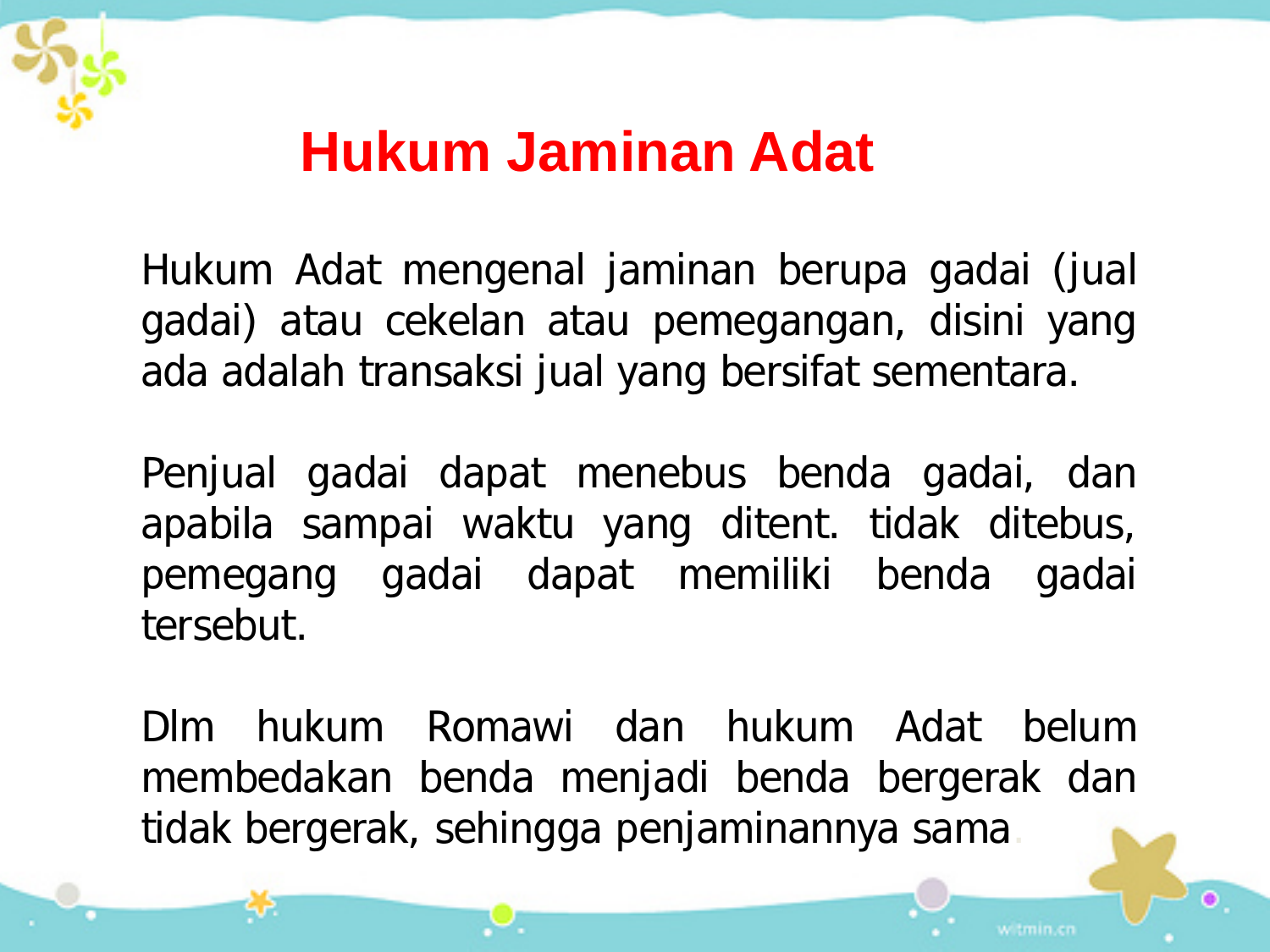

Hukum Jaminan Adat
Hukum Adat mengenal jaminan berupa gadai (jual gadai) atau cekelan atau pemegangan, disini yang ada adalah transaksi jual yang bersifat sementara.

Penjual gadai dapat menebus benda gadai, dan apabila sampai waktu yang ditent. tidak ditebus, pemegang gadai dapat memiliki benda gadai tersebut.

Dlm hukum Romawi dan hukum Adat belum membedakan benda menjadi benda bergerak dan tidak bergerak, sehingga penjaminannya sama.